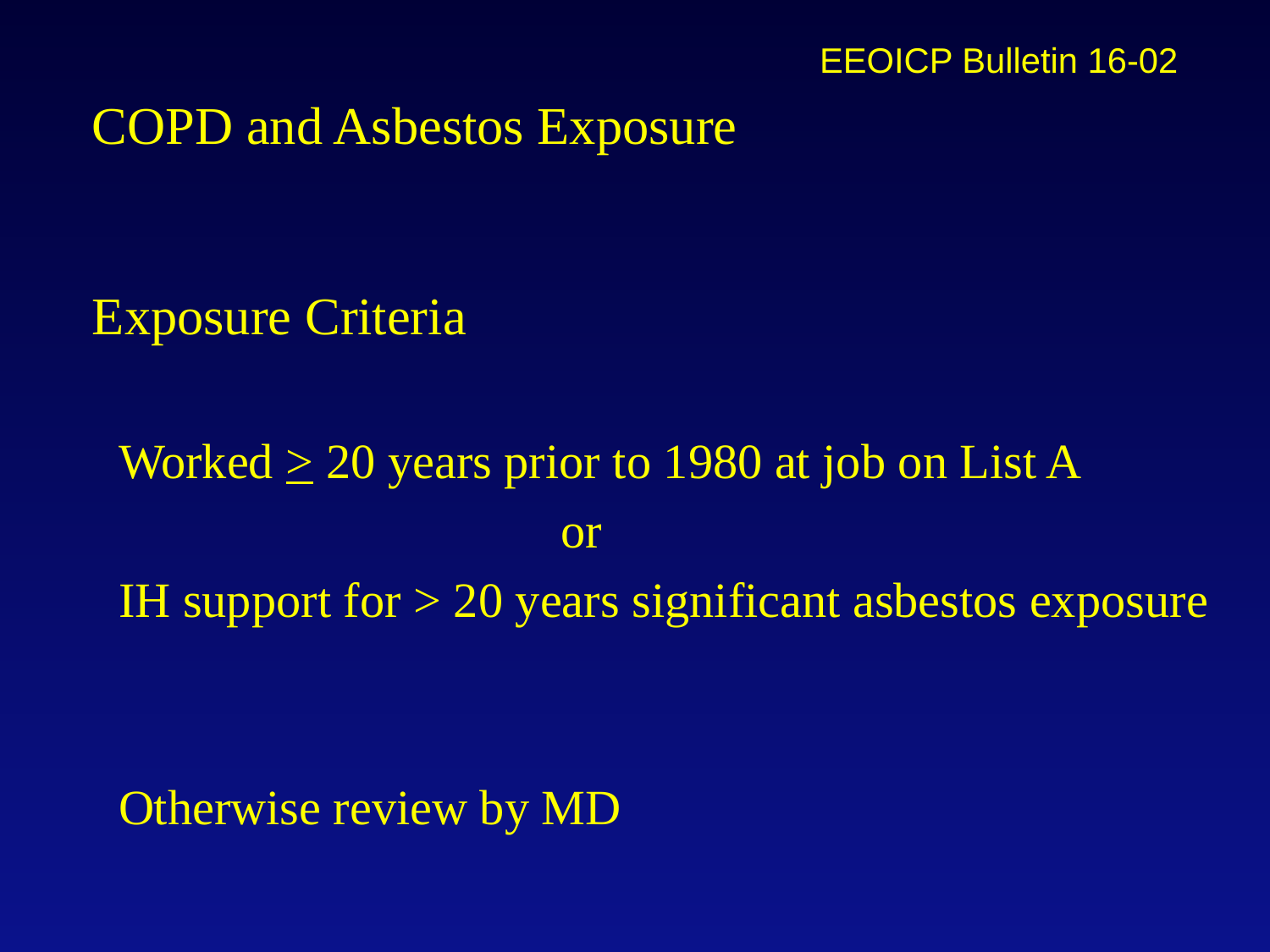

EEOICP Bulletin 16-02
# COPD and Asbestos Exposure Exposure Criteria
Worked > 20 years prior to 1980 at job on List A
                                    or
IH support for > 20 years significant asbestos exposure

Otherwise review by MD